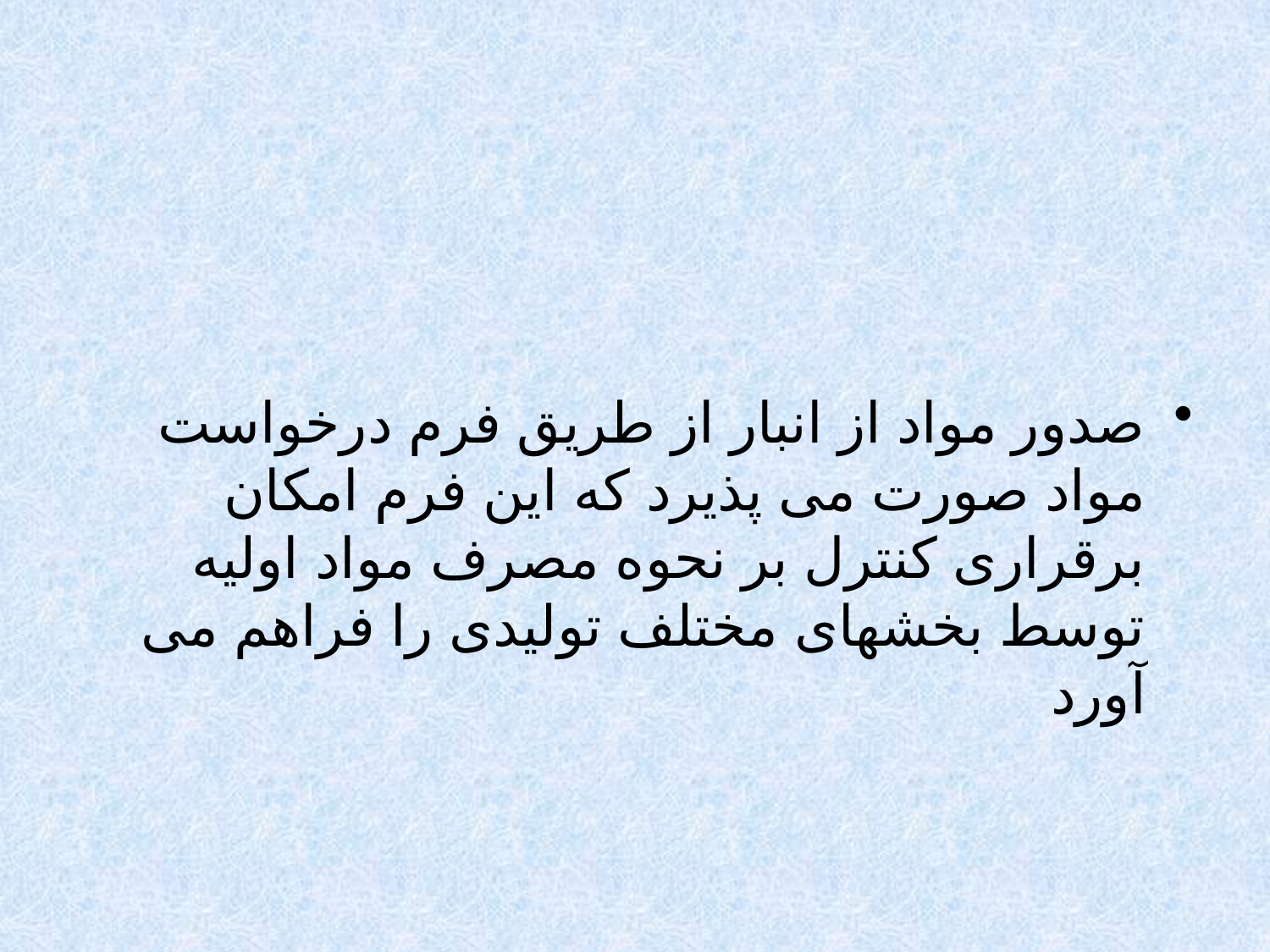

#

صدور مواد از انبار از طریق فرم درخواست مواد صورت می پذیرد که این فرم امکان برقراری کنترل بر نحوه مصرف مواد اولیه توسط بخشهای مختلف تولیدی را فراهم می آورد